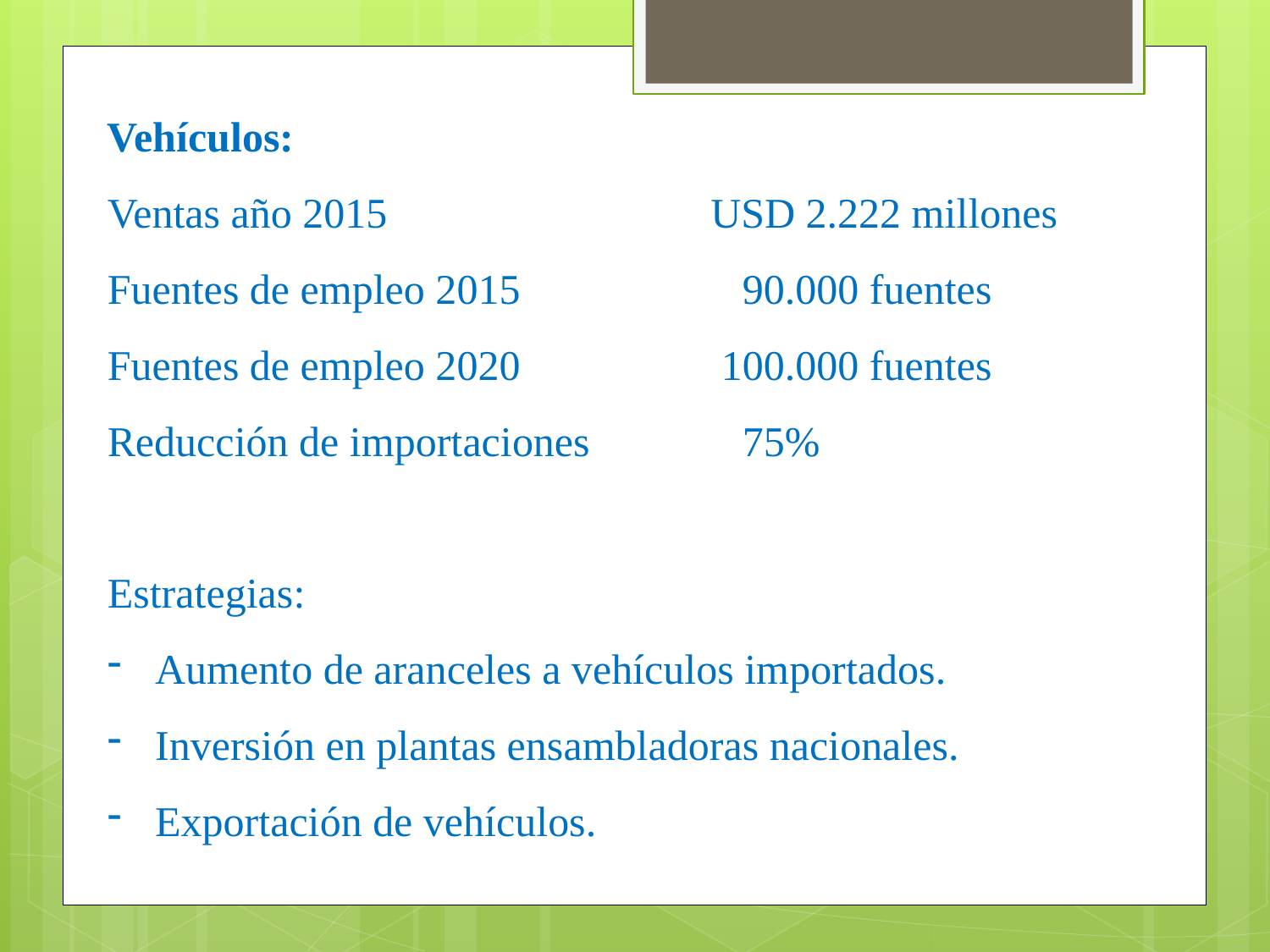

Vehículos:
Ventas año 2015		         USD 2.222 millones
Fuentes de empleo 2015 		90.000 fuentes
Fuentes de empleo 2020	          100.000 fuentes
Reducción de importaciones		75%

Estrategias:
Aumento de aranceles a vehículos importados.
Inversión en plantas ensambladoras nacionales.
Exportación de vehículos.